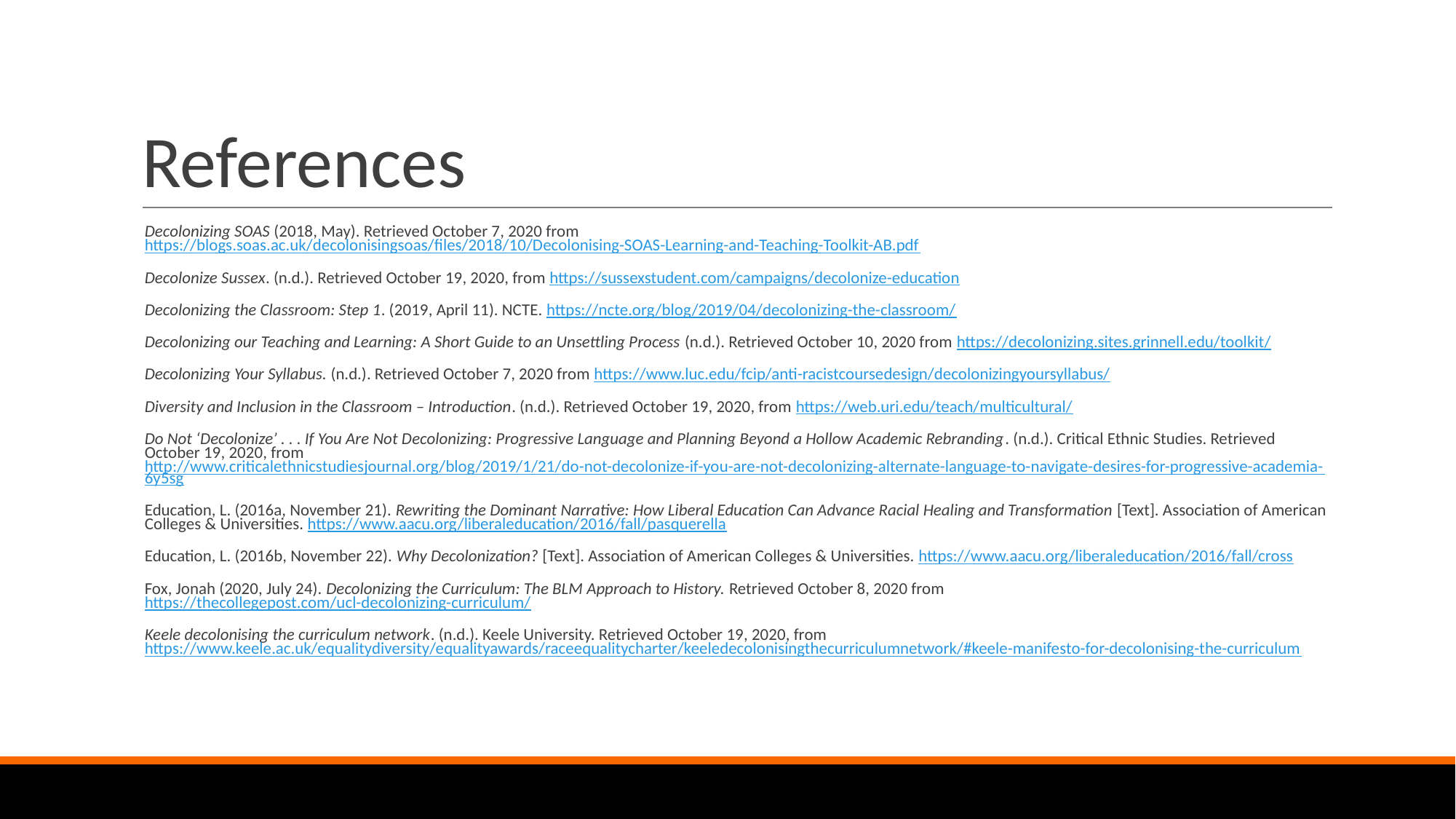

# References
Decolonizing SOAS (2018, May). Retrieved October 7, 2020 from https://blogs.soas.ac.uk/decolonisingsoas/files/2018/10/Decolonising-SOAS-Learning-and-Teaching-Toolkit-AB.pdf
Decolonize Sussex. (n.d.). Retrieved October 19, 2020, from https://sussexstudent.com/campaigns/decolonize-education
Decolonizing the Classroom: Step 1. (2019, April 11). NCTE. https://ncte.org/blog/2019/04/decolonizing-the-classroom/
Decolonizing our Teaching and Learning: A Short Guide to an Unsettling Process (n.d.). Retrieved October 10, 2020 from https://decolonizing.sites.grinnell.edu/toolkit/
Decolonizing Your Syllabus. (n.d.). Retrieved October 7, 2020 from https://www.luc.edu/fcip/anti-racistcoursedesign/decolonizingyoursyllabus/
Diversity and Inclusion in the Classroom – Introduction. (n.d.). Retrieved October 19, 2020, from https://web.uri.edu/teach/multicultural/
Do Not ‘Decolonize’ . . . If You Are Not Decolonizing: Progressive Language and Planning Beyond a Hollow Academic Rebranding. (n.d.). Critical Ethnic Studies. Retrieved October 19, 2020, from http://www.criticalethnicstudiesjournal.org/blog/2019/1/21/do-not-decolonize-if-you-are-not-decolonizing-alternate-language-to-navigate-desires-for-progressive-academia-6y5sg
Education, L. (2016a, November 21). Rewriting the Dominant Narrative: How Liberal Education Can Advance Racial Healing and Transformation [Text]. Association of American Colleges & Universities. https://www.aacu.org/liberaleducation/2016/fall/pasquerella
Education, L. (2016b, November 22). Why Decolonization? [Text]. Association of American Colleges & Universities. https://www.aacu.org/liberaleducation/2016/fall/cross
Fox, Jonah (2020, July 24). Decolonizing the Curriculum: The BLM Approach to History. Retrieved October 8, 2020 from https://thecollegepost.com/ucl-decolonizing-curriculum/
Keele decolonising the curriculum network. (n.d.). Keele University. Retrieved October 19, 2020, from https://www.keele.ac.uk/equalitydiversity/equalityawards/raceequalitycharter/keeledecolonisingthecurriculumnetwork/#keele-manifesto-for-decolonising-the-curriculum